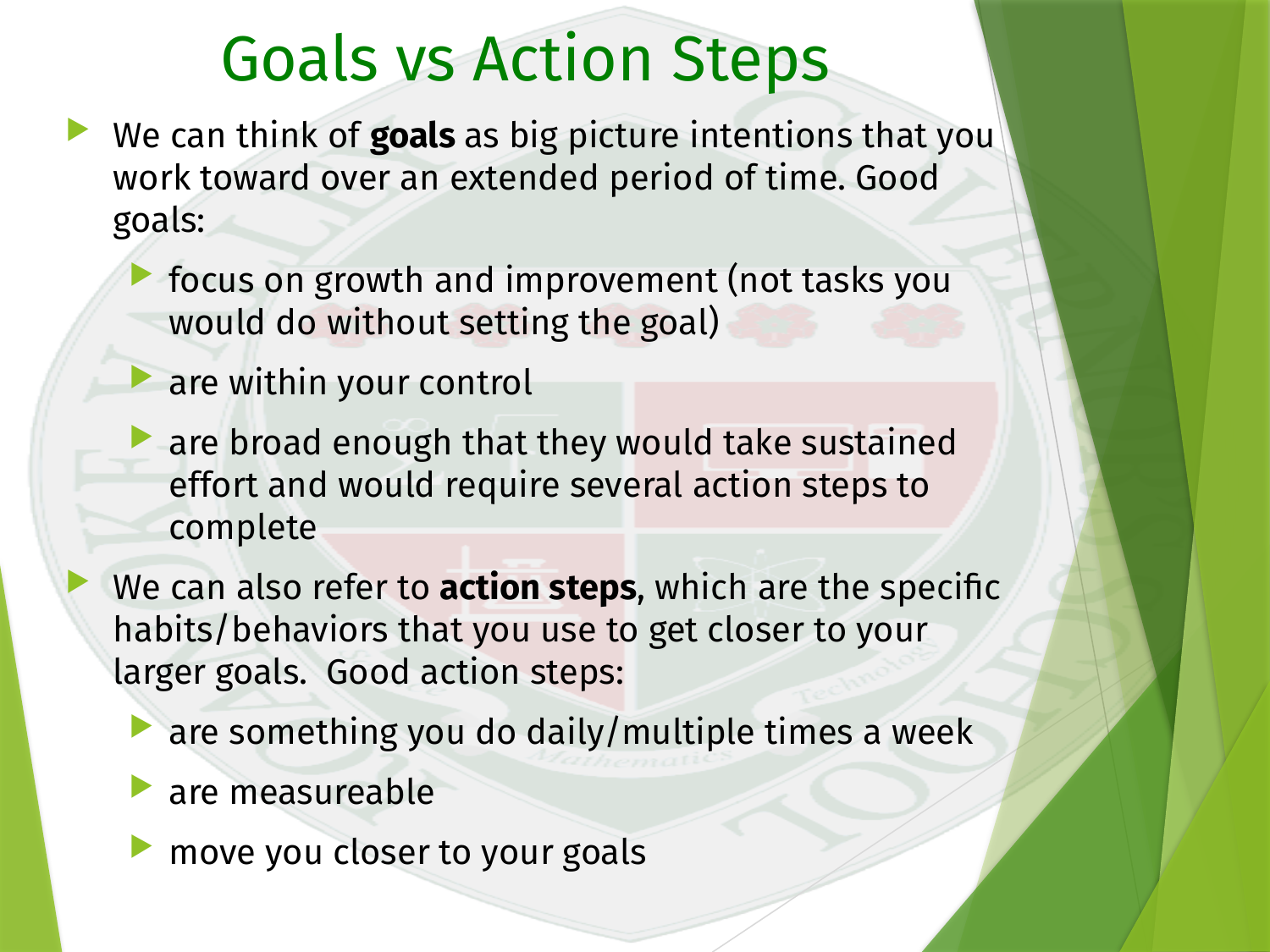

# Goals vs Action Steps
We can think of goals as big picture intentions that you work toward over an extended period of time. Good goals:
focus on growth and improvement (not tasks you would do without setting the goal)
are within your control
are broad enough that they would take sustained effort and would require several action steps to complete
We can also refer to action steps, which are the specific habits/behaviors that you use to get closer to your larger goals.  Good action steps:
are something you do daily/multiple times a week
are measureable
move you closer to your goals